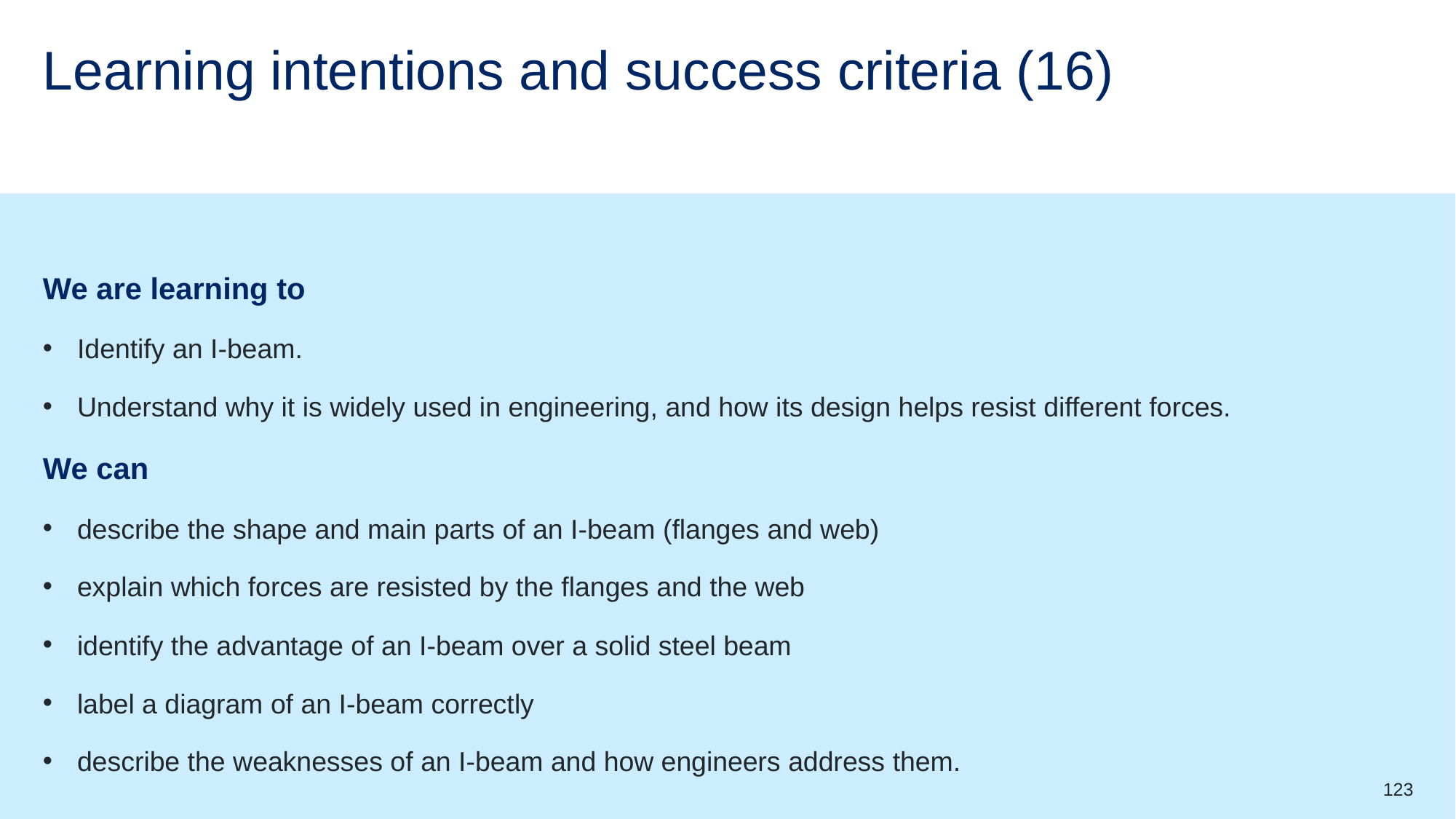

# Learning intentions and success criteria (16)
We are learning to
Identify an I-beam.
Understand why it is widely used in engineering, and how its design helps resist different forces.
We can
describe the shape and main parts of an I-beam (flanges and web)
explain which forces are resisted by the flanges and the web
identify the advantage of an I-beam over a solid steel beam
label a diagram of an I-beam correctly
describe the weaknesses of an I-beam and how engineers address them.
123